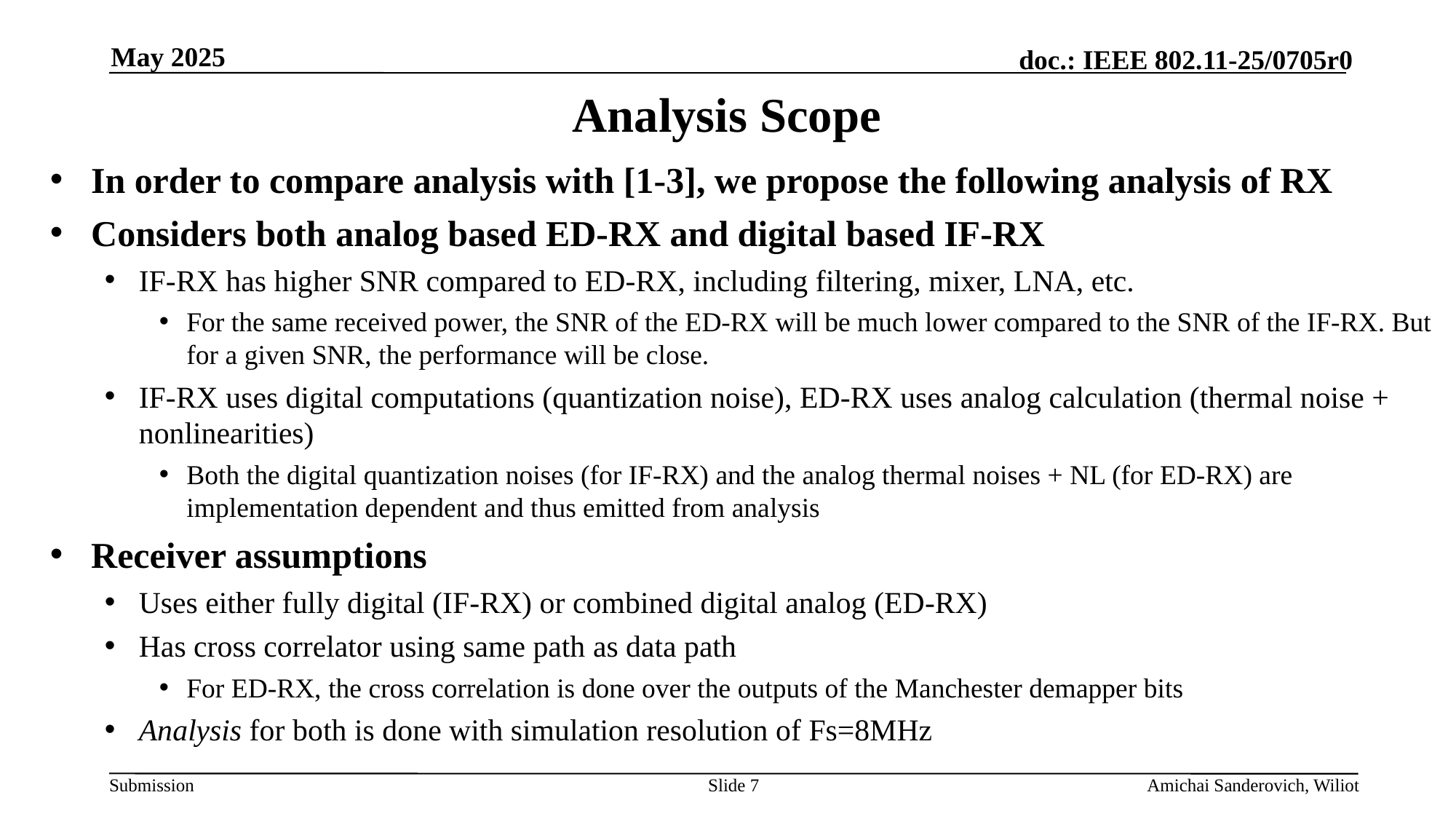

May 2025
# Analysis Scope
In order to compare analysis with [1-3], we propose the following analysis of RX
Considers both analog based ED-RX and digital based IF-RX
IF-RX has higher SNR compared to ED-RX, including filtering, mixer, LNA, etc.
For the same received power, the SNR of the ED-RX will be much lower compared to the SNR of the IF-RX. But for a given SNR, the performance will be close.
IF-RX uses digital computations (quantization noise), ED-RX uses analog calculation (thermal noise + nonlinearities)
Both the digital quantization noises (for IF-RX) and the analog thermal noises + NL (for ED-RX) are implementation dependent and thus emitted from analysis
Receiver assumptions
Uses either fully digital (IF-RX) or combined digital analog (ED-RX)
Has cross correlator using same path as data path
For ED-RX, the cross correlation is done over the outputs of the Manchester demapper bits
Analysis for both is done with simulation resolution of Fs=8MHz
Slide 7
Amichai Sanderovich, Wiliot